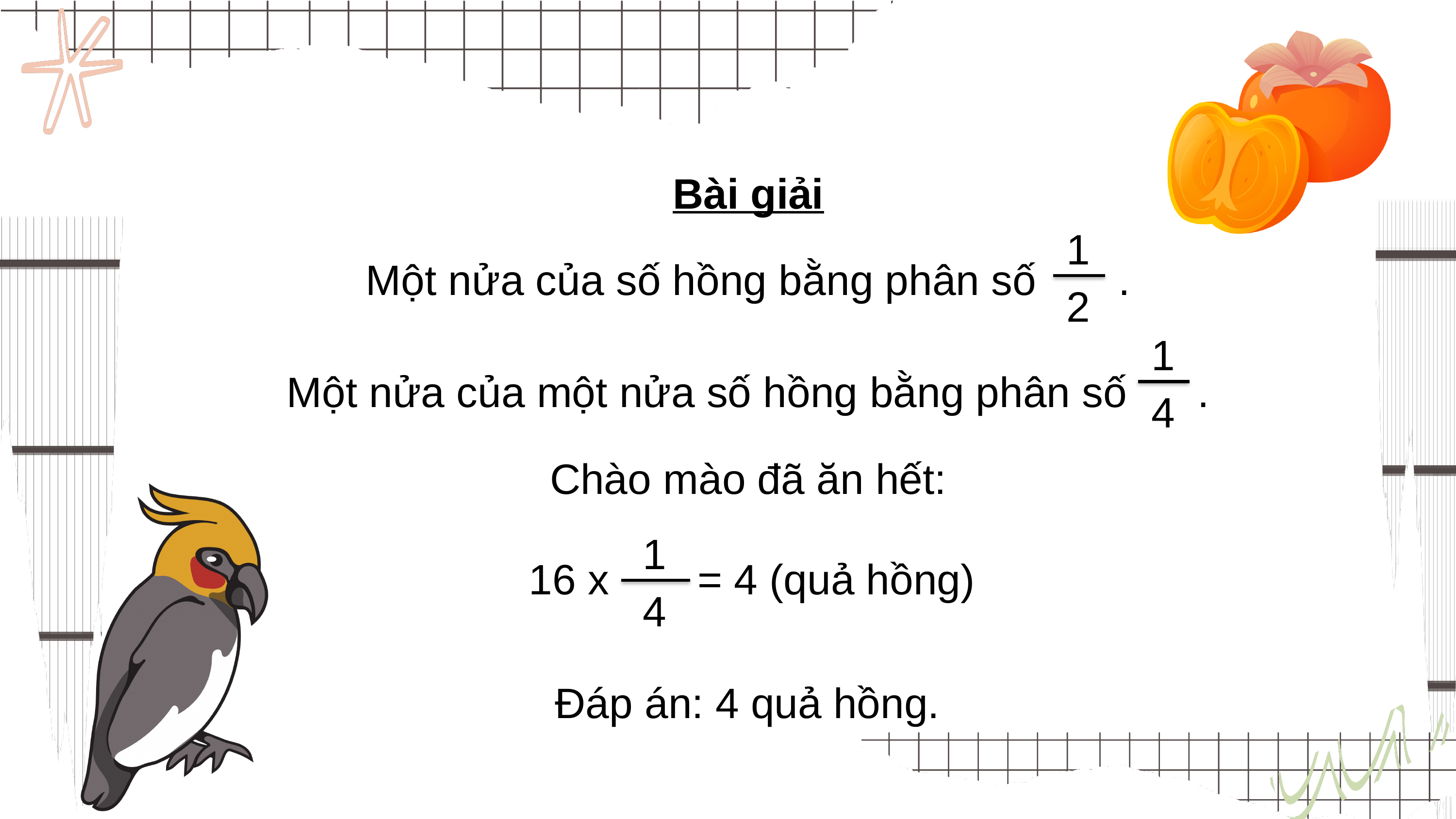

Bài giải
Một nửa của số hồng bằng phân số       .
Một nửa của một nửa số hồng bằng phân số      .
Chào mào đã ăn hết:
1
2
1
4
1
4
16 x
= 4 (quả hồng)
Đáp án: 4 quả hồng.